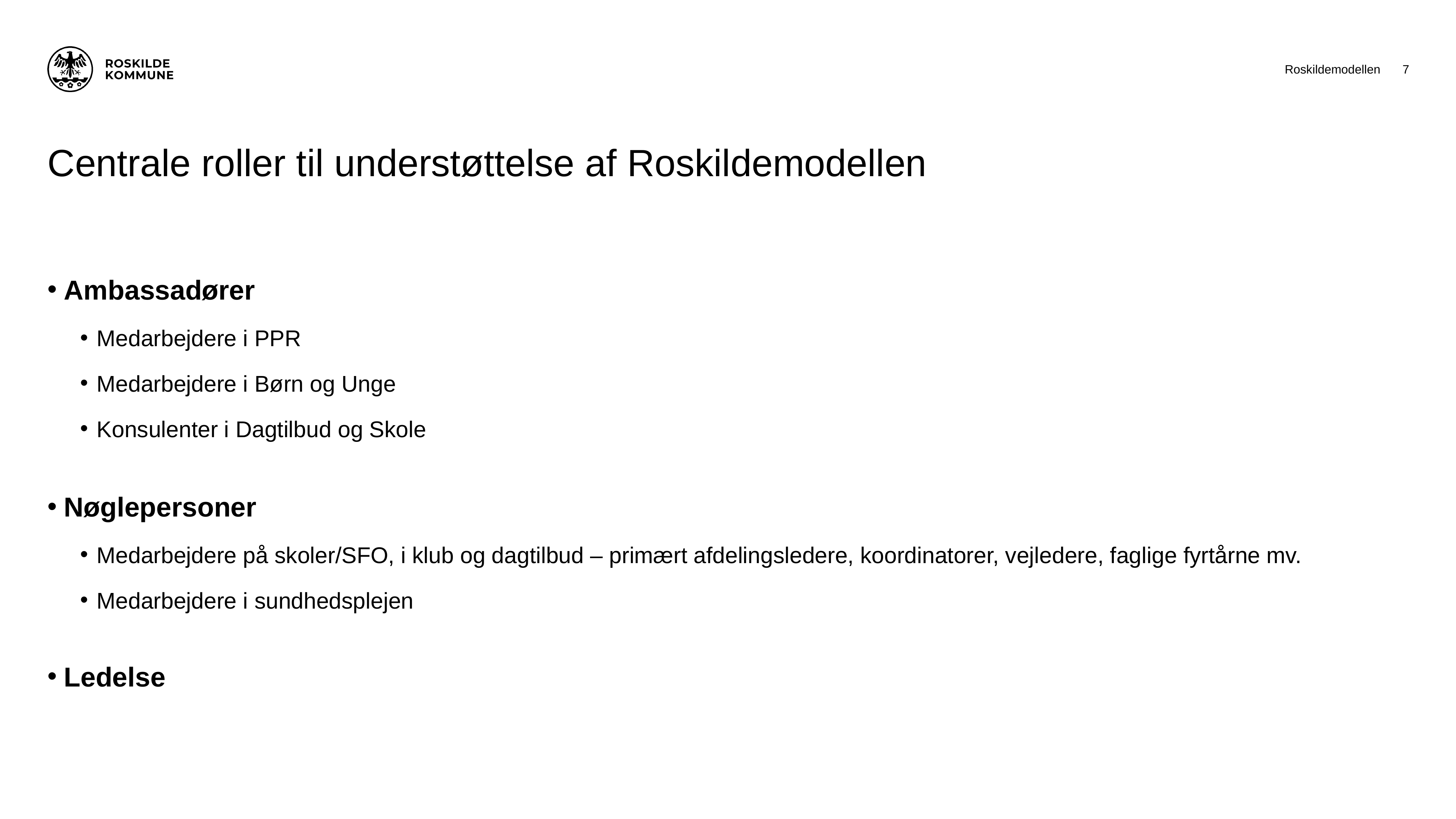

7
Roskildemodellen
# Centrale roller til understøttelse af Roskildemodellen
Ambassadører
Medarbejdere i PPR
Medarbejdere i Børn og Unge
Konsulenter i Dagtilbud og Skole

Nøglepersoner
Medarbejdere på skoler/SFO, i klub og dagtilbud – primært afdelingsledere, koordinatorer, vejledere, faglige fyrtårne mv.
Medarbejdere i sundhedsplejen

Ledelse